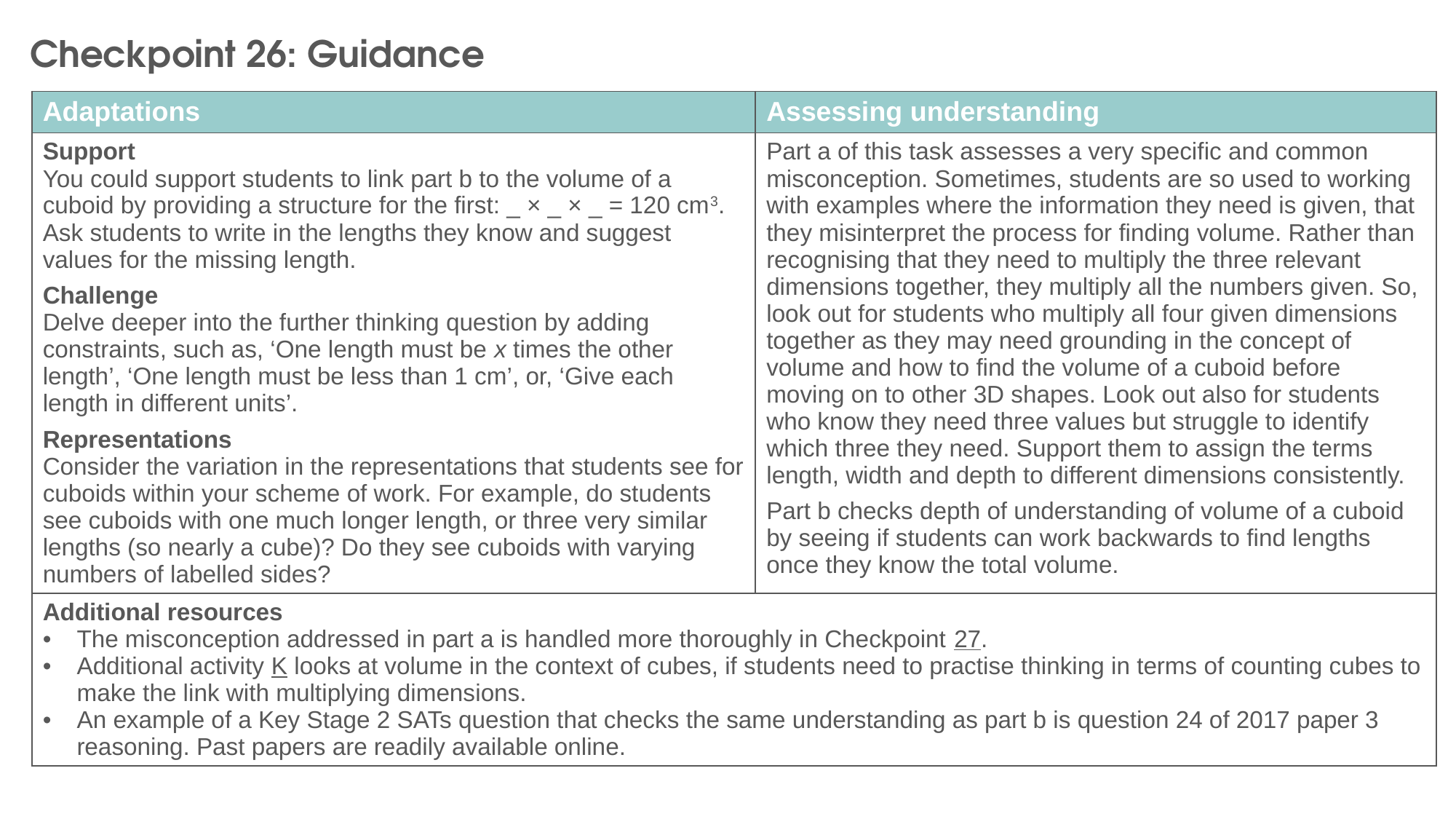

Checkpoint 26: Guidance
| Adaptations | Assessing understanding |
| --- | --- |
| Support You could support students to link part b to the volume of a cuboid by providing a structure for the first: \_ × \_ × \_ = 120 cm3. Ask students to write in the lengths they know and suggest values for the missing length. Challenge Delve deeper into the further thinking question by adding constraints, such as, ‘One length must be x times the other length’, ‘One length must be less than 1 cm’, or, ‘Give each length in different units’. Representations Consider the variation in the representations that students see for cuboids within your scheme of work. For example, do students see cuboids with one much longer length, or three very similar lengths (so nearly a cube)? Do they see cuboids with varying numbers of labelled sides? | Part a of this task assesses a very specific and common misconception. Sometimes, students are so used to working with examples where the information they need is given, that they misinterpret the process for finding volume. Rather than recognising that they need to multiply the three relevant dimensions together, they multiply all the numbers given. So, look out for students who multiply all four given dimensions together as they may need grounding in the concept of volume and how to find the volume of a cuboid before moving on to other 3D shapes. Look out also for students who know they need three values but struggle to identify which three they need. Support them to assign the terms length, width and depth to different dimensions consistently. Part b checks depth of understanding of volume of a cuboid by seeing if students can work backwards to find lengths once they know the total volume. |
| Additional resources The misconception addressed in part a is handled more thoroughly in Checkpoint 27. Additional activity K looks at volume in the context of cubes, if students need to practise thinking in terms of counting cubes to make the link with multiplying dimensions. An example of a Key Stage 2 SATs question that checks the same understanding as part b is question 24 of 2017 paper 3 reasoning. Past papers are readily available online. |  |